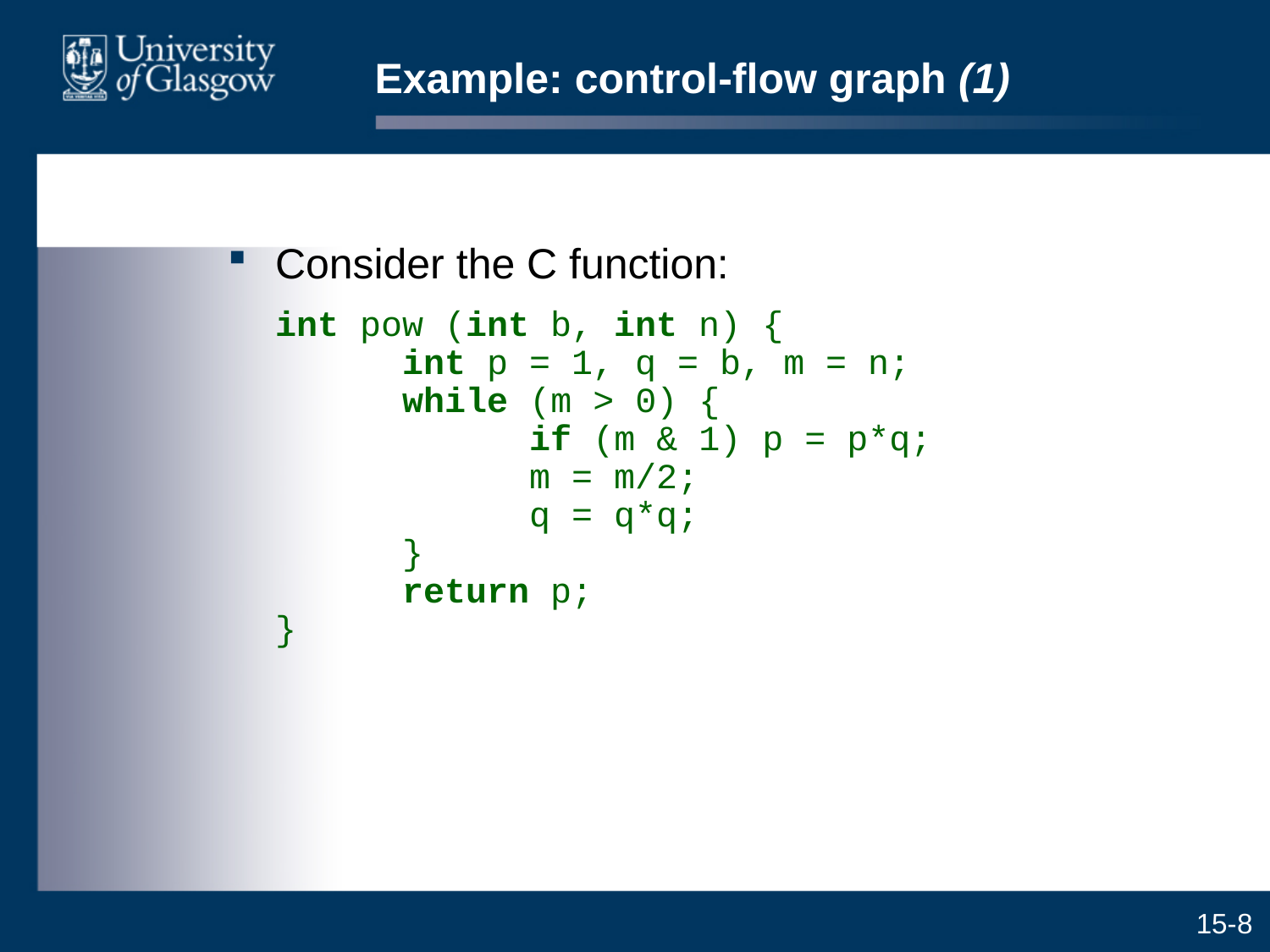

# Example: control-flow graph (1)
Consider the C function:
	int pow (int b, int n) {
	int p = 1, q = b, m = n;
	while (m > 0) {
		if (m & 1) p = p*q;
		m = m/2;
		q = q*q;
	}
	return p;
}